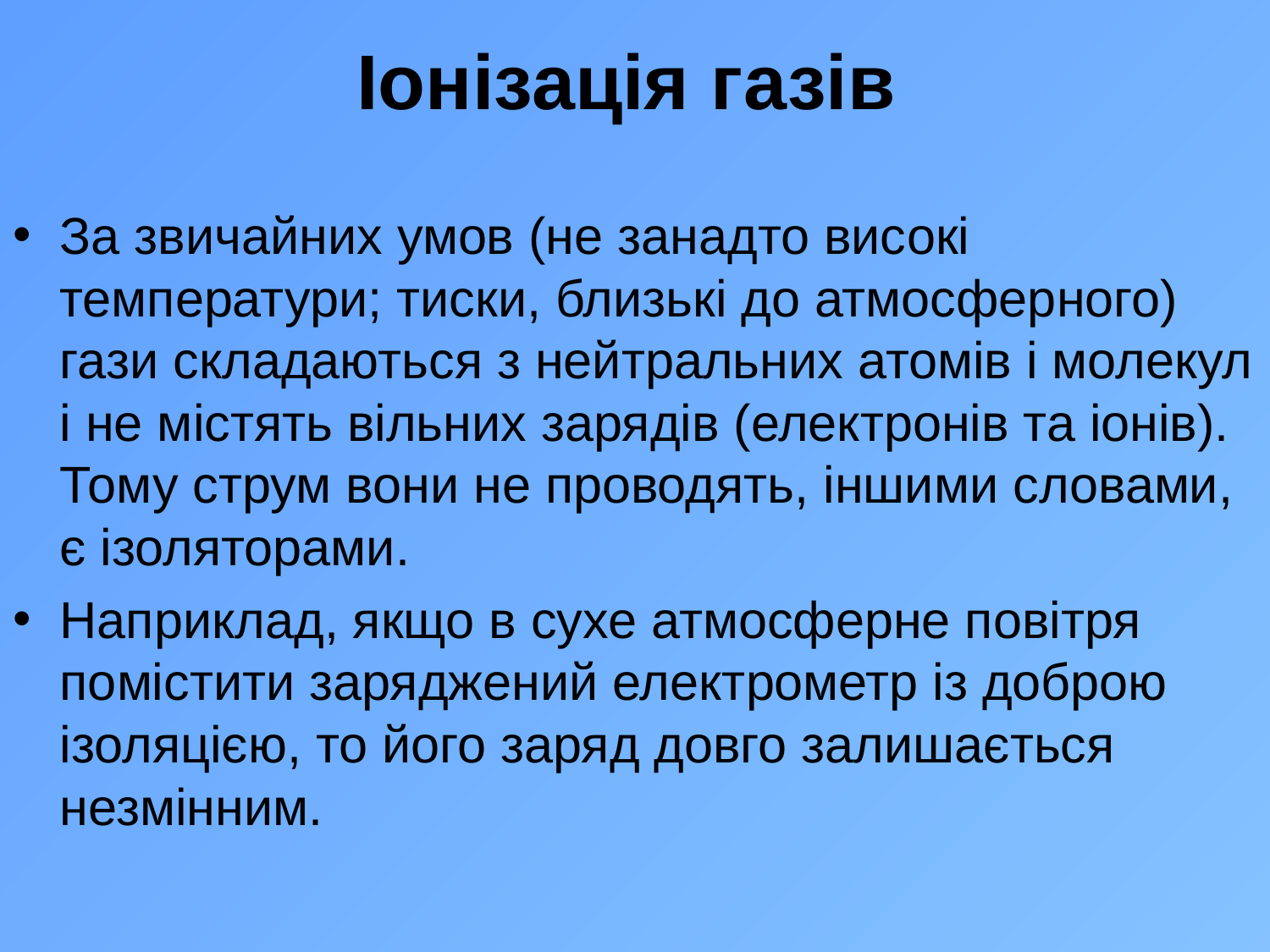

# Іонізація газів
За звичайних умов (не занадто високі температури; тиски, близькі до атмосферного) гази складаються з нейтральних атомів і молекул і не містять вільних зарядів (електронів та іонів). Тому струм вони не проводять, іншими словами, є ізоляторами.
Наприклад, якщо в сухе атмосферне повітря помістити заряджений електрометр із доброю ізоляцією, то його заряд довго залишається незмінним.